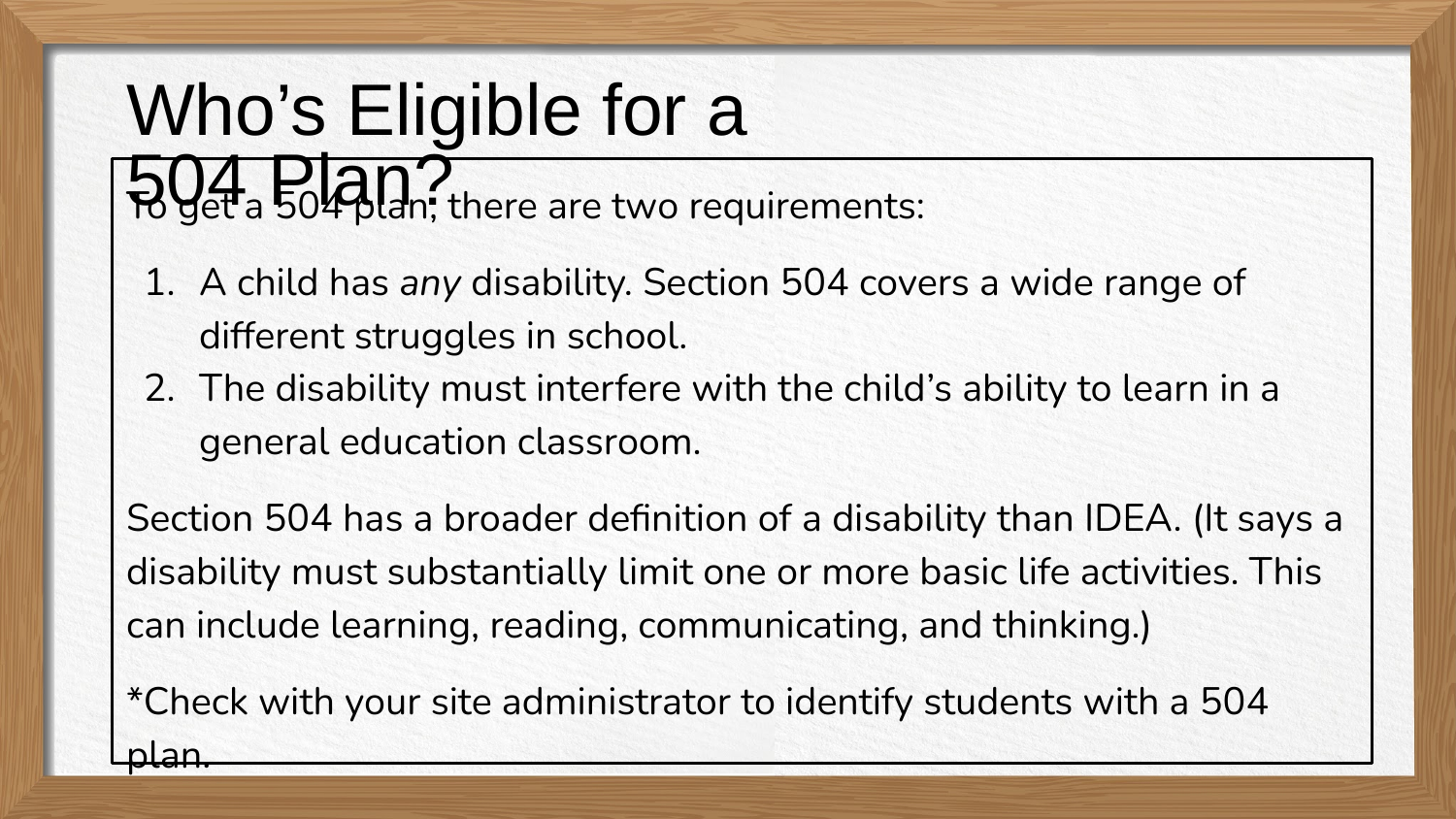

# Who’s Eligible for a 504 Plan?
To get a 504 plan, there are two requirements:
A child has any disability. Section 504 covers a wide range of different struggles in school.
The disability must interfere with the child’s ability to learn in a general education classroom.
Section 504 has a broader definition of a disability than IDEA. (It says a disability must substantially limit one or more basic life activities. This can include learning, reading, communicating, and thinking.)
*Check with your site administrator to identify students with a 504 plan.